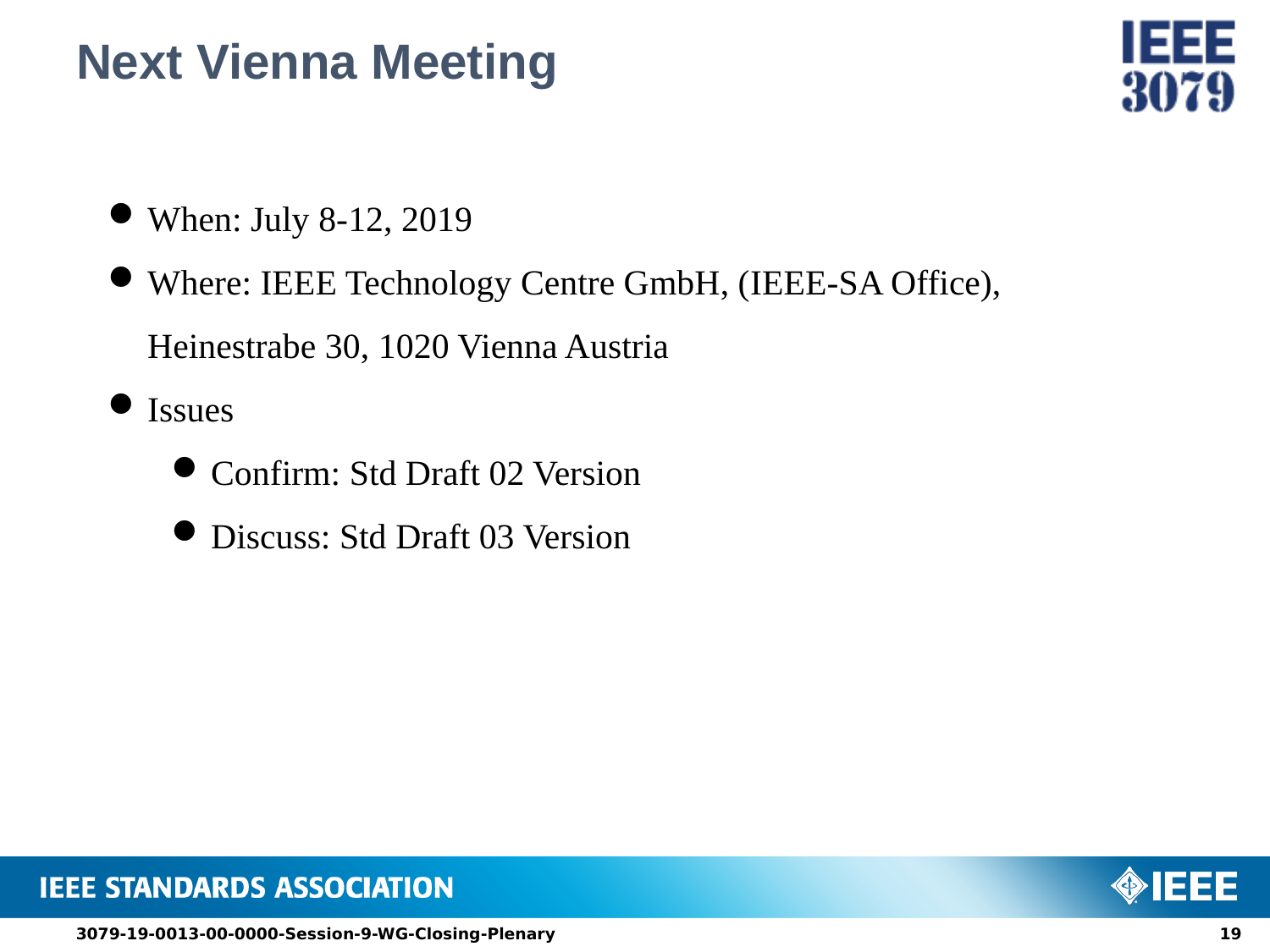

# Next Vienna Meeting
When: July 8-12, 2019
Where: IEEE Technology Centre GmbH, (​IEEE-SA Office), Heinestrabe 30, 1020 Vienna Austria
Issues
Confirm: Std Draft 02 Version
Discuss: Std Draft 03 Version
3079-19-0013-00-0000-Session-9-WG-Closing-Plenary
19